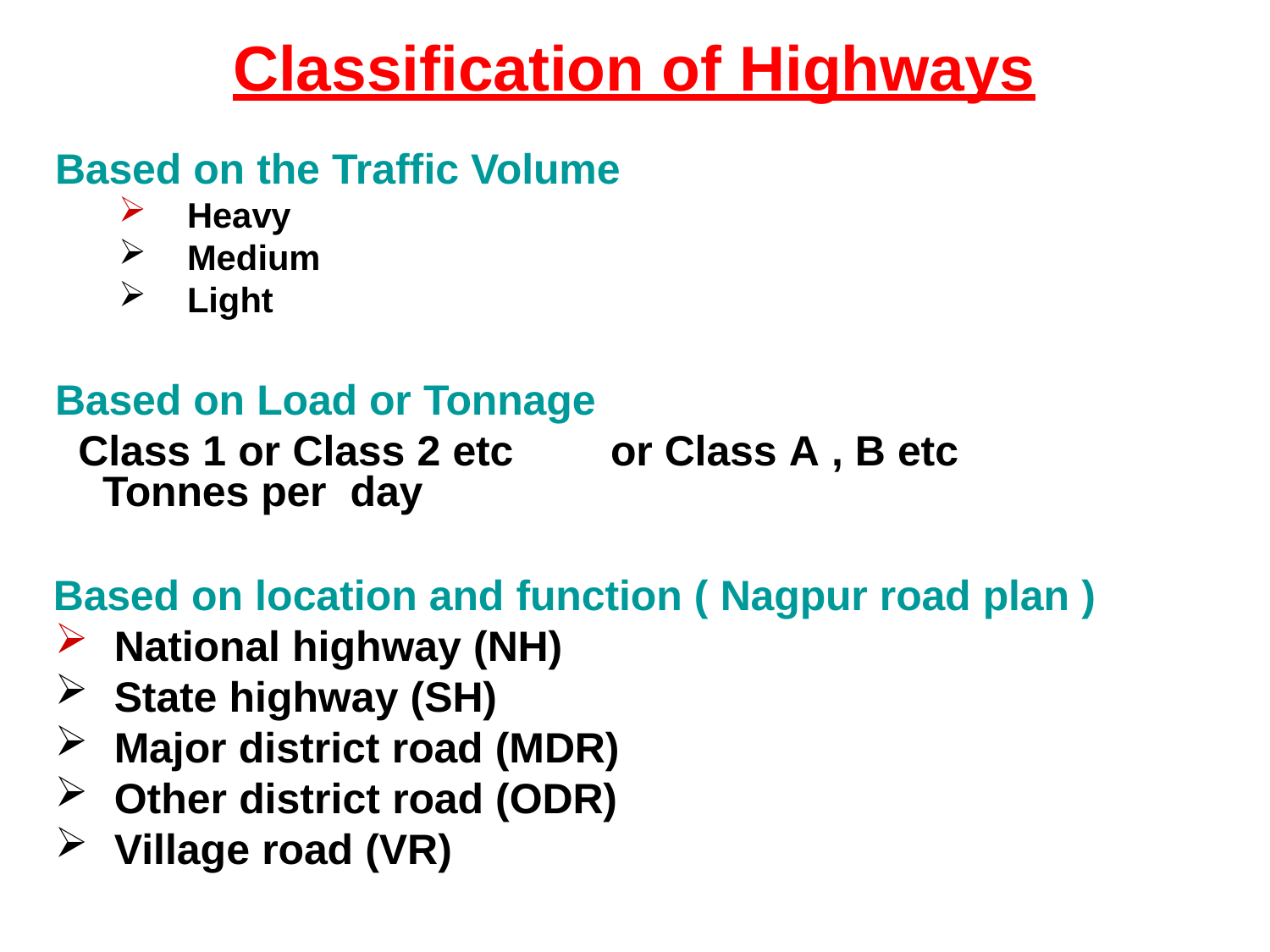

# Classification of Highways
Based on the Traffic Volume
Heavy
Medium
Light

Based on Load or Tonnage
Class 1 or Class 2 etc	or Class A , B etc	Tonnes per  day

Based on location and function ( Nagpur road plan )
National highway (NH)
State highway (SH)
Major district road (MDR)
Other district road (ODR)
Village road (VR)